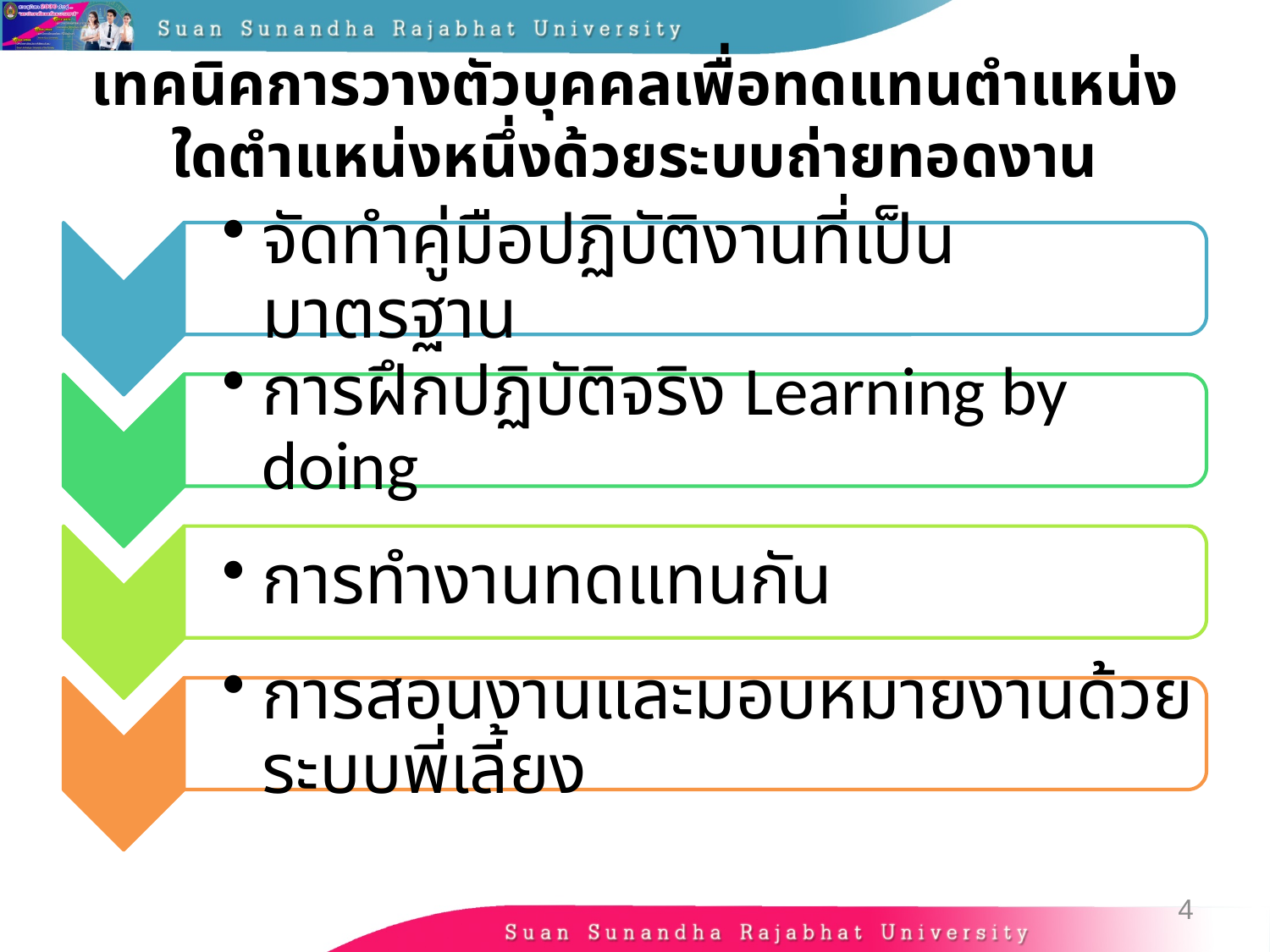

# เทคนิคการวางตัวบุคคลเพื่อทดแทนตำแหน่งใดตำแหน่งหนึ่งด้วยระบบถ่ายทอดงาน

จัดทำคู่มือปฏิบัติงานที่เป็นมาตรฐาน

การฝึกปฏิบัติจริง Learning by doing

การทำงานทดแทนกัน

การสอนงานและมอบหมายงานด้วยระบบพี่เลี้ยง
4